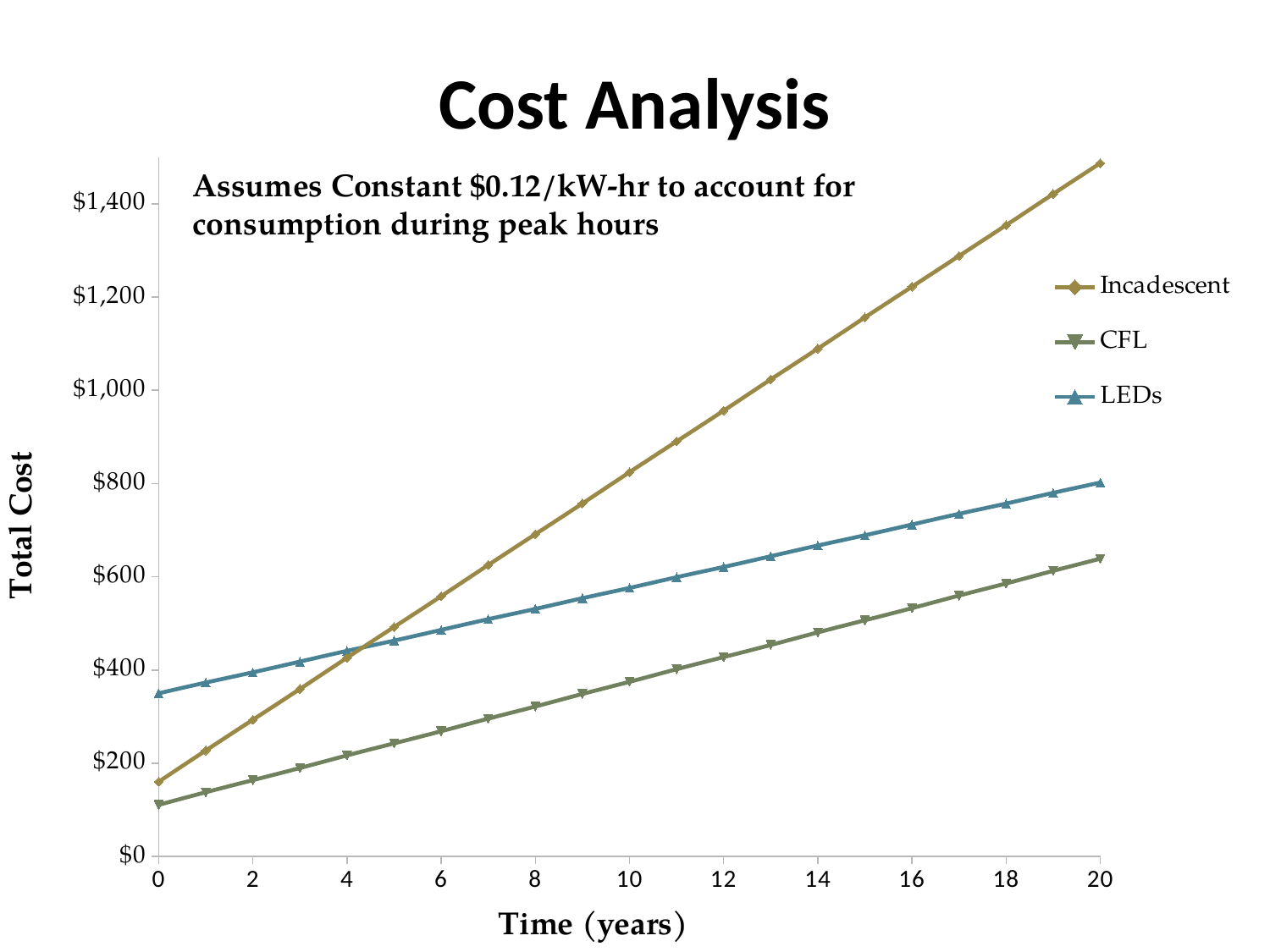

# Cost Analysis

### Chart

| Category |  |  |  |
|---|---|---|---|
Assumes Constant $0.12/kW-hr to account for consumption during peak hours